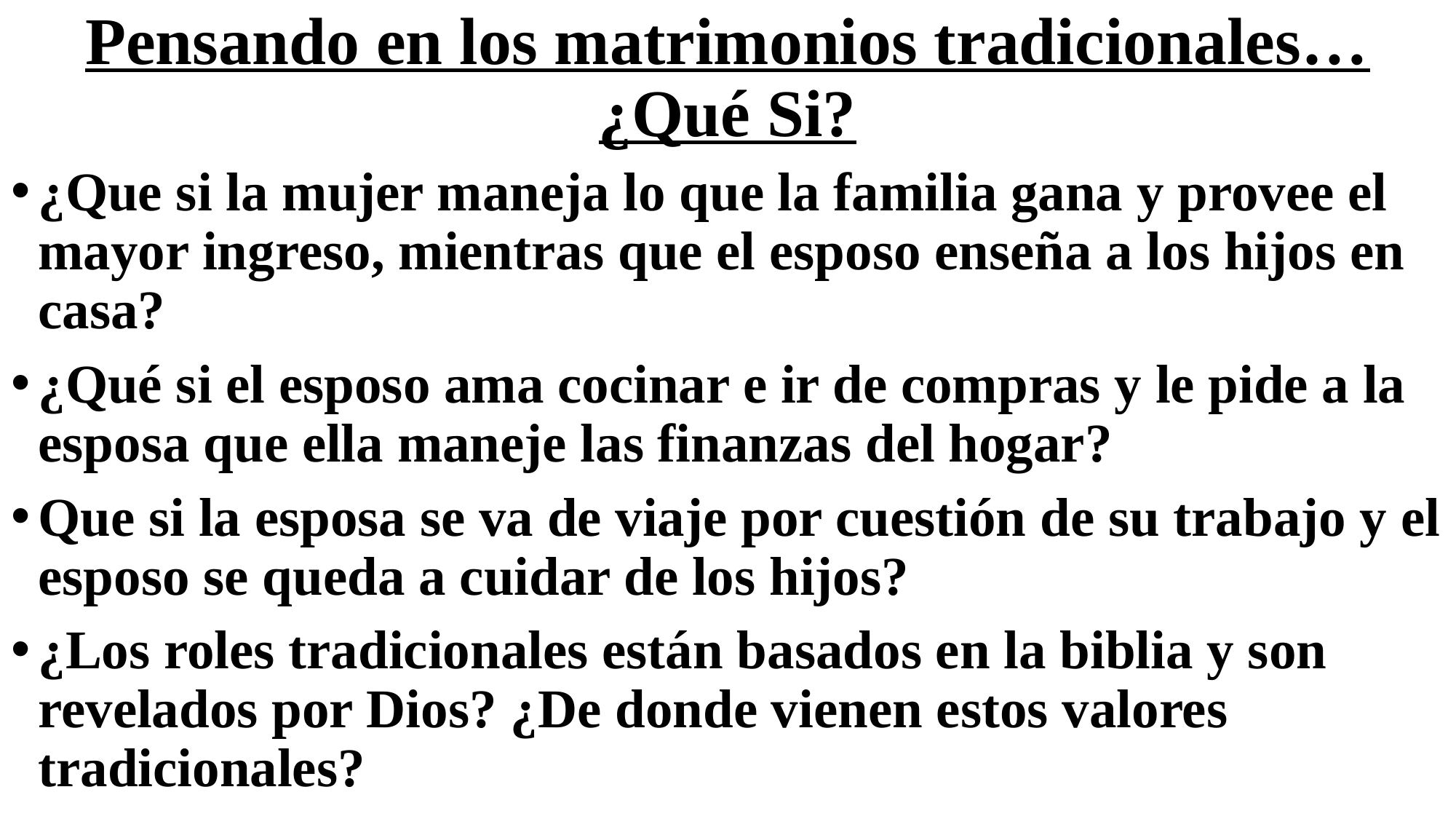

# Pensando en los matrimonios tradicionales… ¿Qué Si?
¿Que si la mujer maneja lo que la familia gana y provee el mayor ingreso, mientras que el esposo enseña a los hijos en casa?
¿Qué si el esposo ama cocinar e ir de compras y le pide a la esposa que ella maneje las finanzas del hogar?
Que si la esposa se va de viaje por cuestión de su trabajo y el esposo se queda a cuidar de los hijos?
¿Los roles tradicionales están basados en la biblia y son revelados por Dios? ¿De donde vienen estos valores tradicionales?